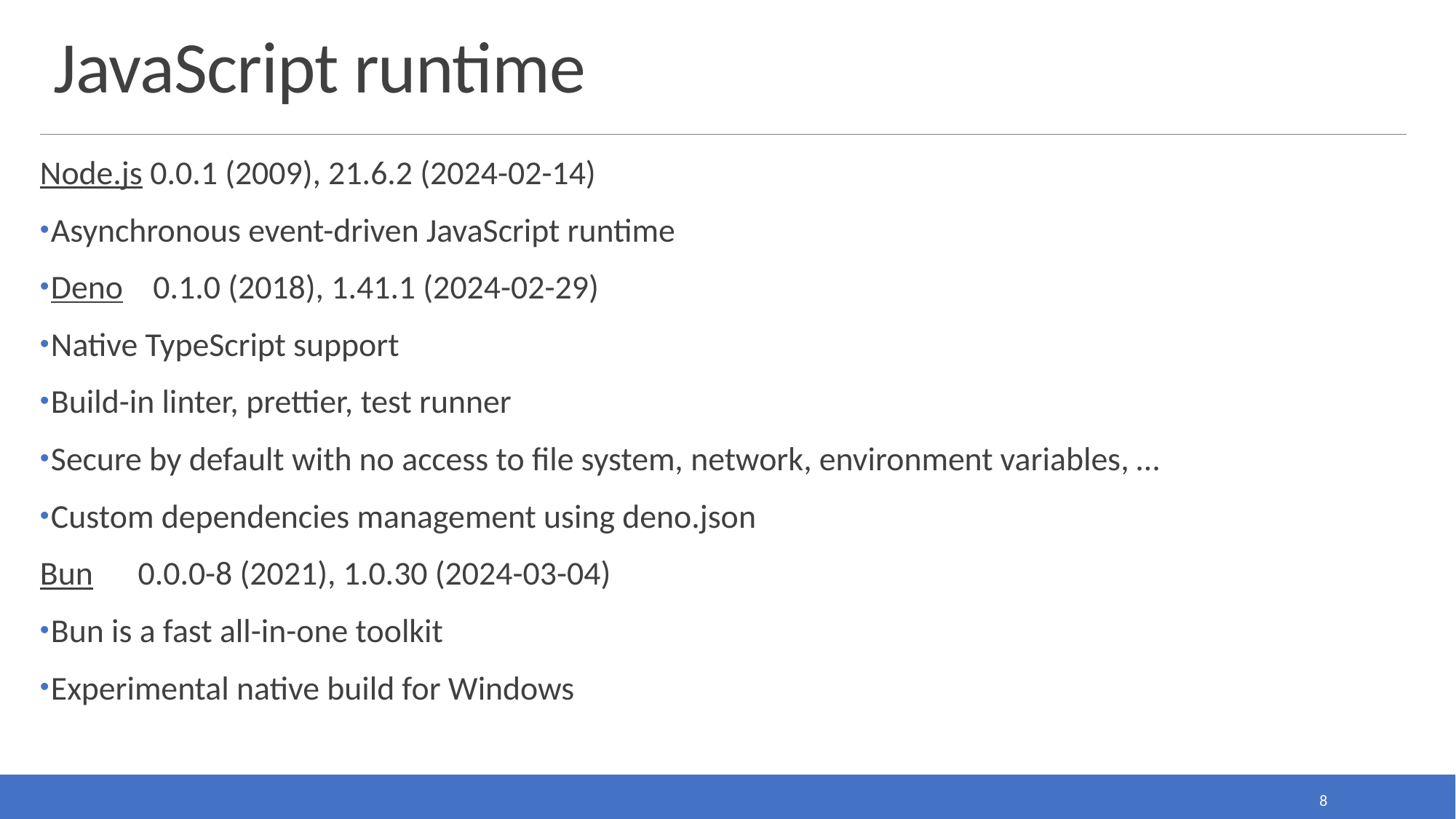

# JavaScript runtime
Node.js 0.0.1 (2009), 21.6.2 (2024-02-14)
Asynchronous event-driven JavaScript runtime
Deno    0.1.0 (2018), 1.41.1 (2024-02-29)
Native TypeScript support
Build-in linter, prettier, test runner
Secure by default with no access to file system, network, environment variables, …
Custom dependencies management using deno.json
Bun      0.0.0-8 (2021), 1.0.30 (2024-03-04)
Bun is a fast all-in-one toolkit
Experimental native build for Windows
8